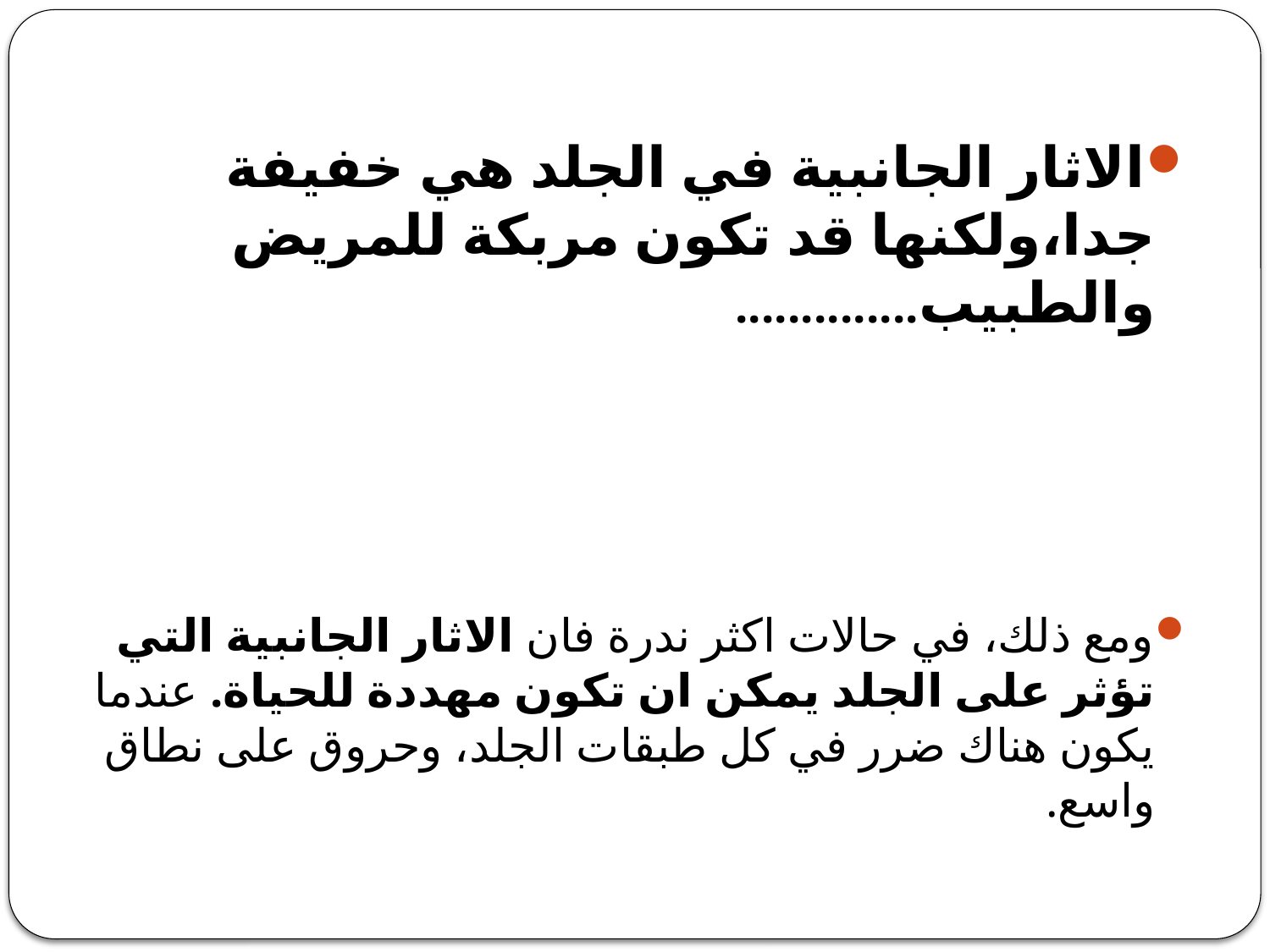

#

الاثار الجانبية في الجلد هي خفيفة جدا،ولكنها قد تكون مربكة للمريض والطبيب..............

ومع ذلك، في حالات اكثر ندرة فان الاثار الجانبية التي تؤثر على الجلد يمكن ان تكون مهددة للحياة. عندما يكون هناك ضرر في كل طبقات الجلد، وحروق على نطاق واسع.